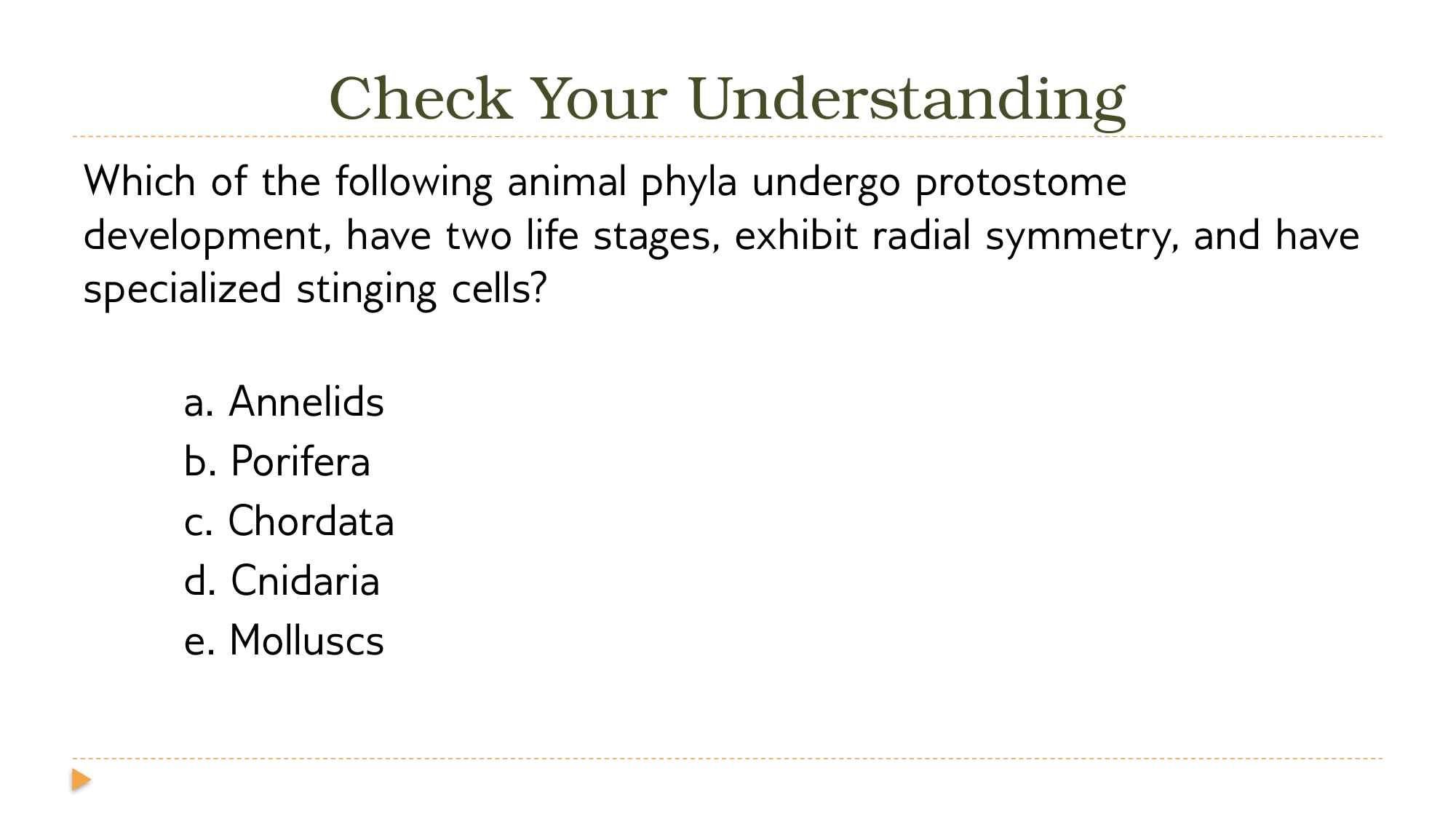

# Check Your Understanding
Which of the following animal phyla undergo protostome development, have two life stages, exhibit radial symmetry, and have specialized stinging cells?

			a. Annelids
			b. Porifera
			c. Chordata
			d. Cnidaria
			e. Molluscs